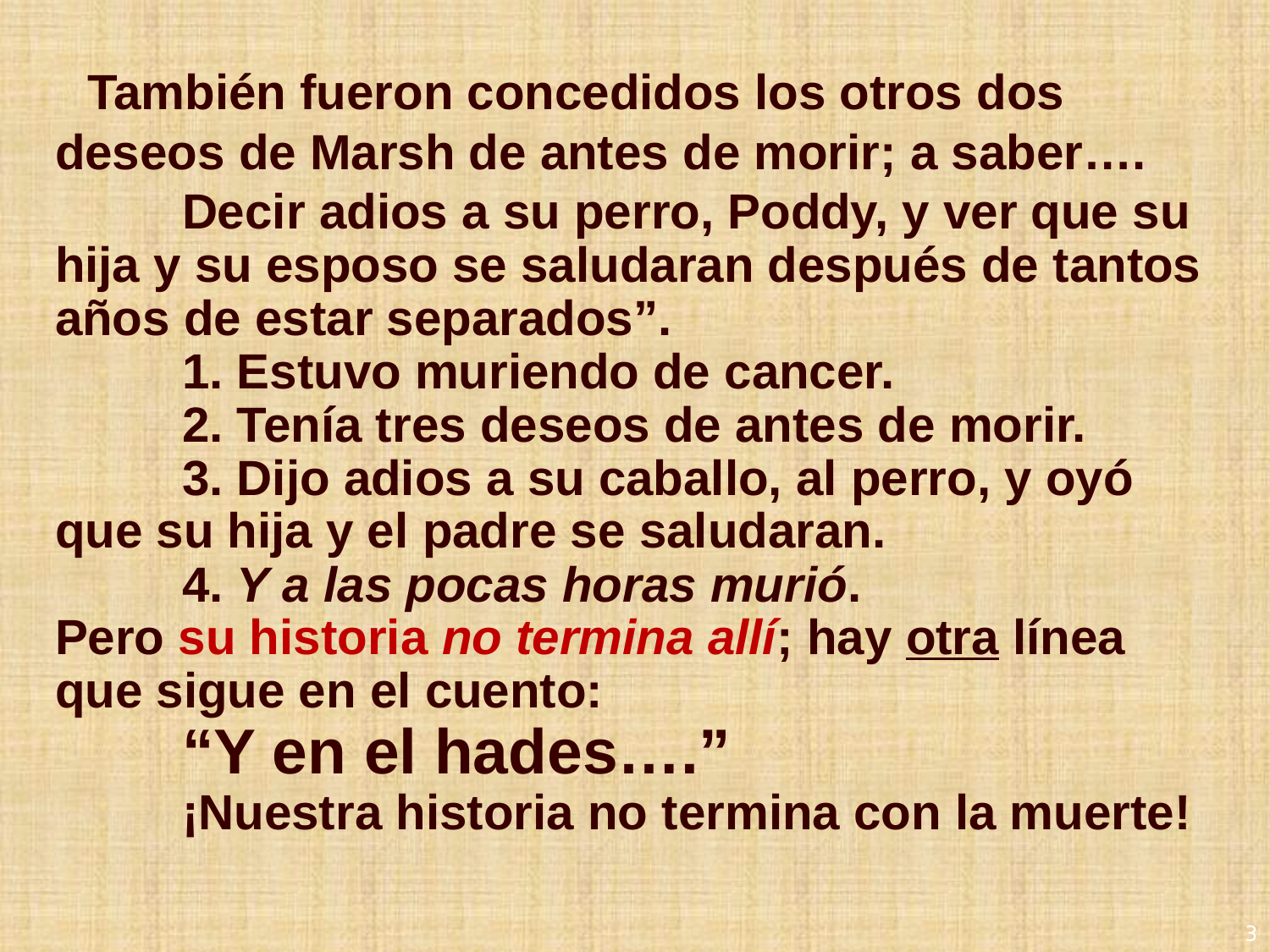

# También fueron concedidos los otros dos deseos de Marsh de antes de morir; a saber….
	Decir adios a su perro, Poddy, y ver que su hija y su esposo se saludaran después de tantos años de estar separados”.
	1. Estuvo muriendo de cancer.
	2. Tenía tres deseos de antes de morir.
	3. Dijo adios a su caballo, al perro, y oyó que su hija y el padre se saludaran.
	4. Y a las pocas horas murió.
Pero su historia no termina allí; hay otra línea que sigue en el cuento:
	“Y en el hades….”
	¡Nuestra historia no termina con la muerte!
3